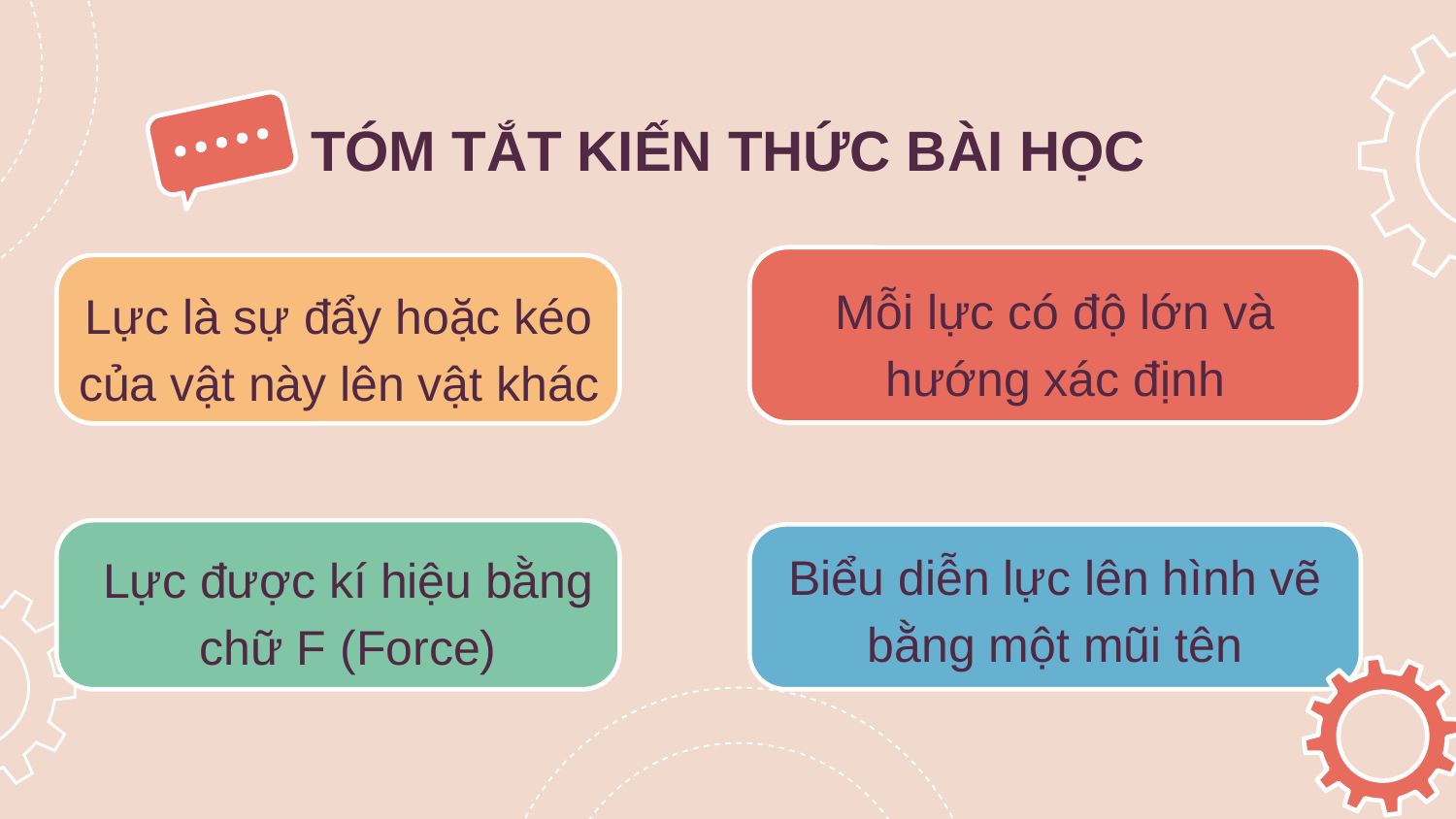

# TÓM TẮT KIẾN THỨC BÀI HỌC

Mỗi lực có độ lớn và hướng xác định
Lực là sự đẩy hoặc kéo của vật này lên vật khác

Biểu diễn lực lên hình vẽ bằng một mũi tên
Lực được kí hiệu bằng chữ F (Force)